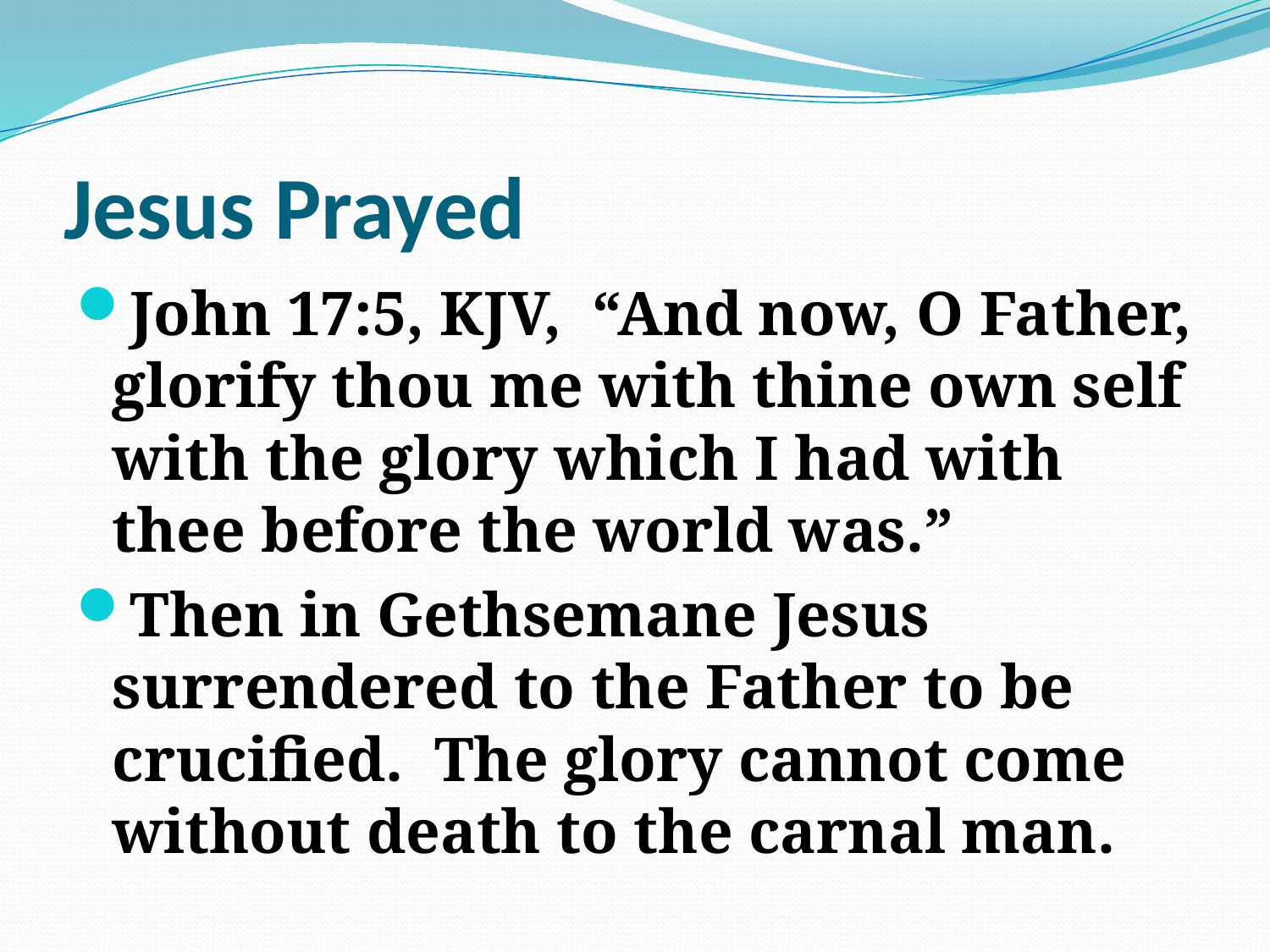

# Jesus Prayed
John 17:5, KJV,  “And now, O Father, glorify thou me with thine own self with the glory which I had with thee before the world was.”
Then in Gethsemane Jesus surrendered to the Father to be crucified.  The glory cannot come without death to the carnal man.